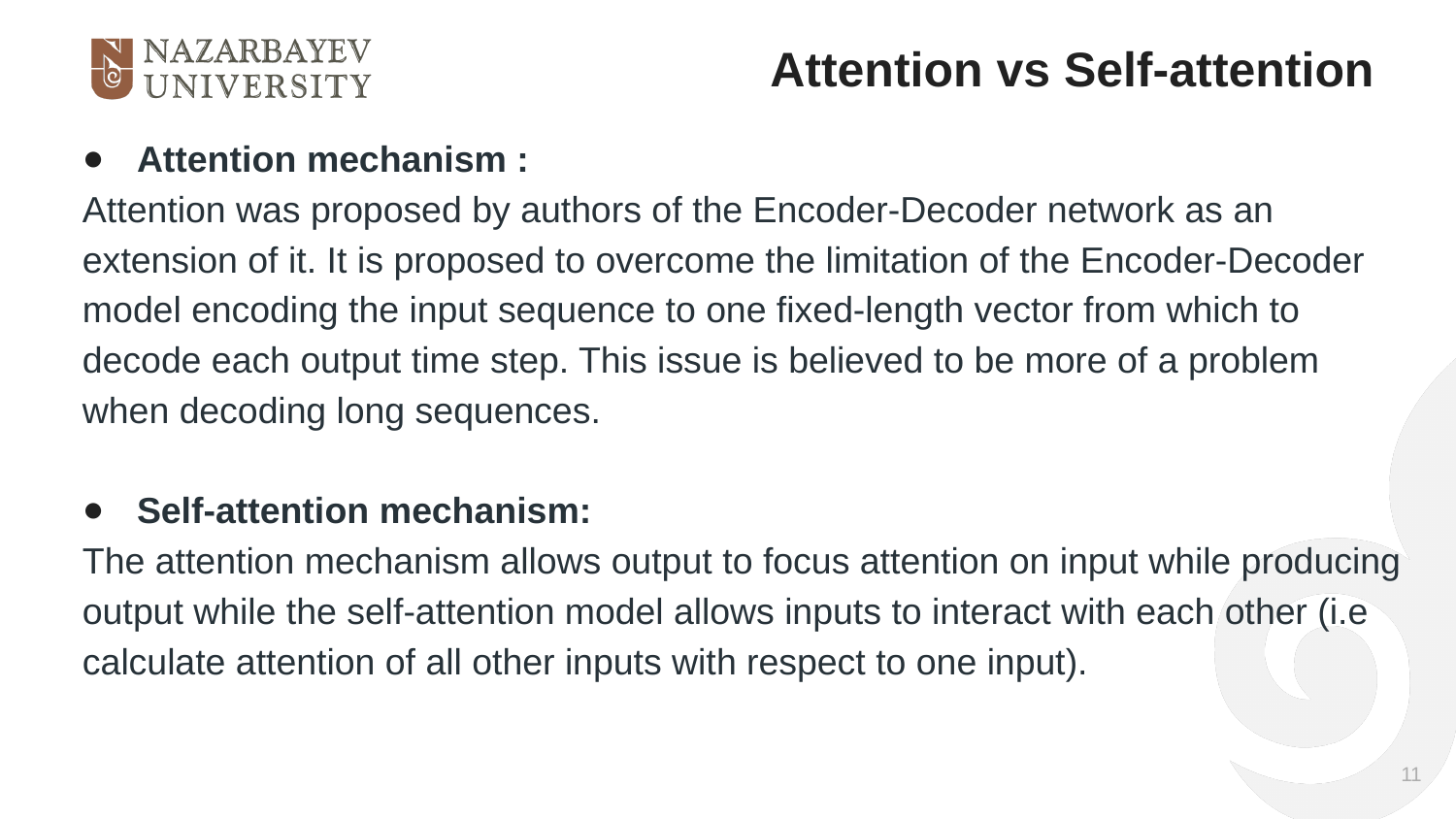

Attention vs Self-attention
Attention mechanism :
Attention was proposed by authors of the Encoder-Decoder network as an extension of it. It is proposed to overcome the limitation of the Encoder-Decoder model encoding the input sequence to one fixed-length vector from which to decode each output time step. This issue is believed to be more of a problem when decoding long sequences.

Self-attention mechanism:
The attention mechanism allows output to focus attention on input while producing output while the self-attention model allows inputs to interact with each other (i.e calculate attention of all other inputs with respect to one input).

11